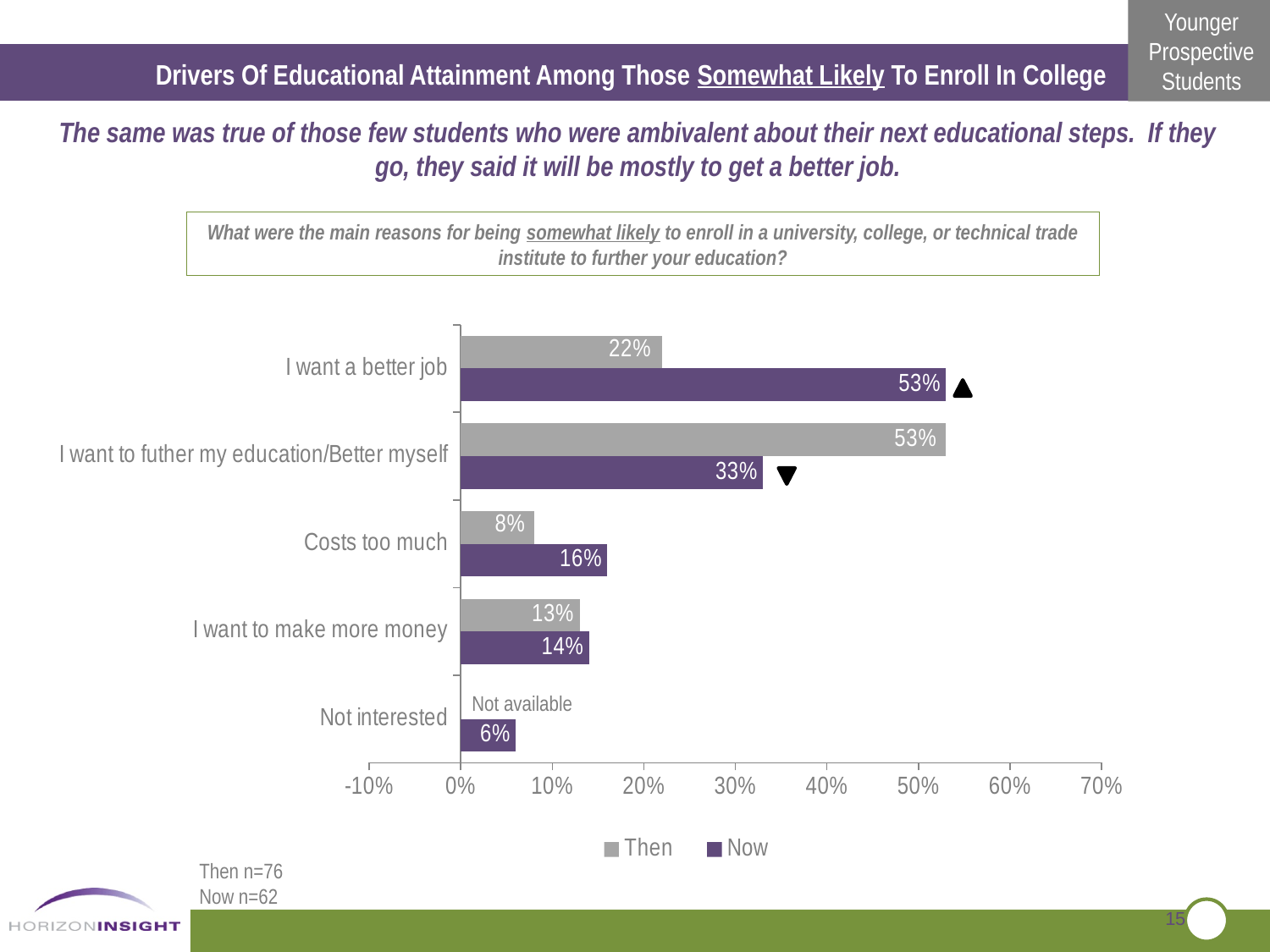

Drivers Of Educational Attainment Among Those Somewhat Likely To Enroll In College
The same was true of those few students who were ambivalent about their next educational steps.  If they go, they said it will be mostly to get a better job.
What were the main reasons for being somewhat likely to enroll in a university, college, or technical trade institute to further your education?

### Chart

| Category | Now | Then |
|---|---|---|
| Not interested | 0.06000000000000003 | None |
| I want to make more money | 0.14 | 0.13 |
| Costs too much | 0.16 | 0.08000000000000004 |
| I want to futher my education/Better myself | 0.33000000000000357 | 0.53 |
| I want a better job | 0.53 | 0.22 |

Not available
Then n=76
Now n=62